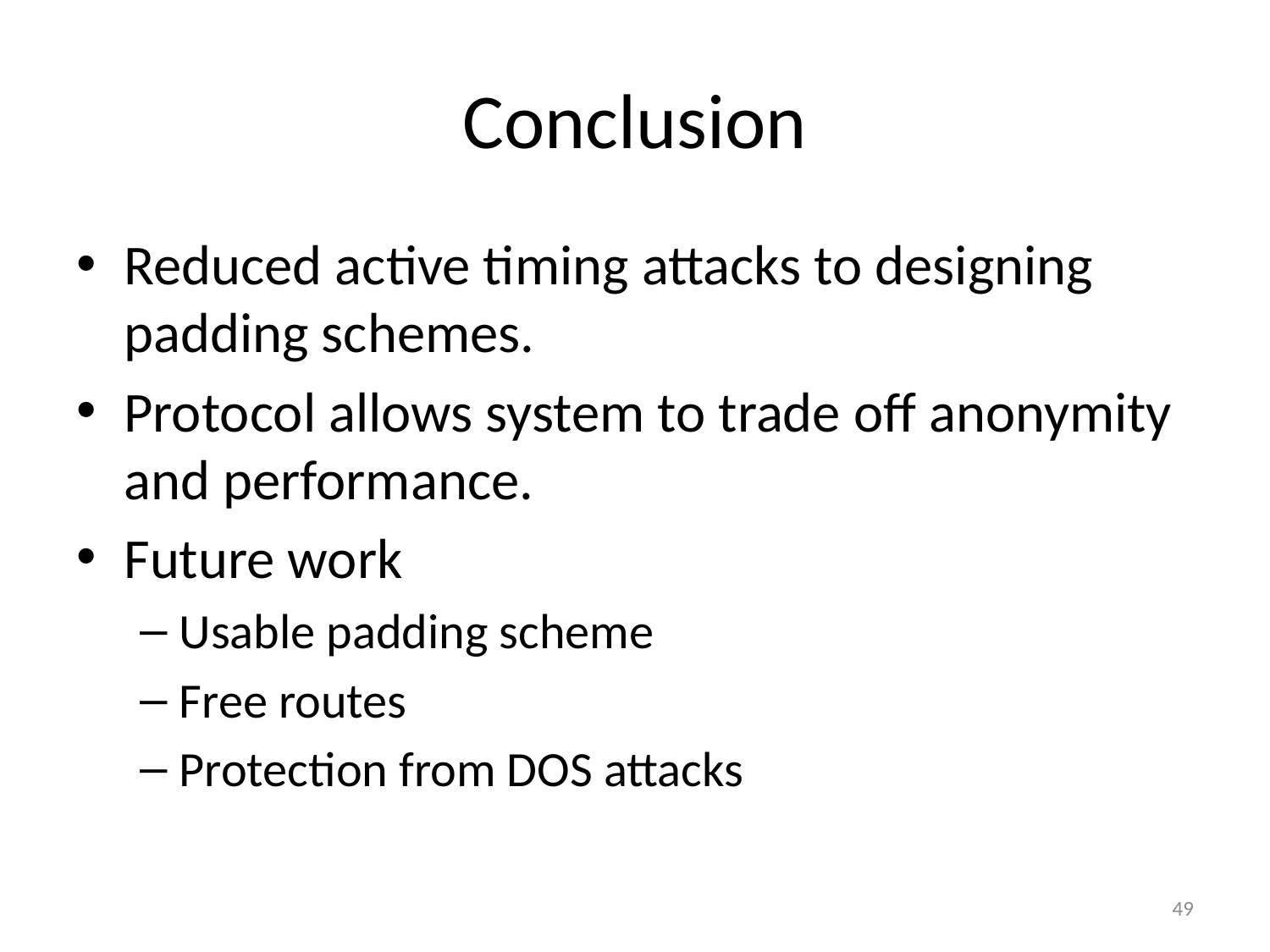

# Conclusion
Reduced active timing attacks to designing padding schemes.
Protocol allows system to trade off anonymity and performance.
Future work
Usable padding scheme
Free routes
Protection from DOS attacks
49